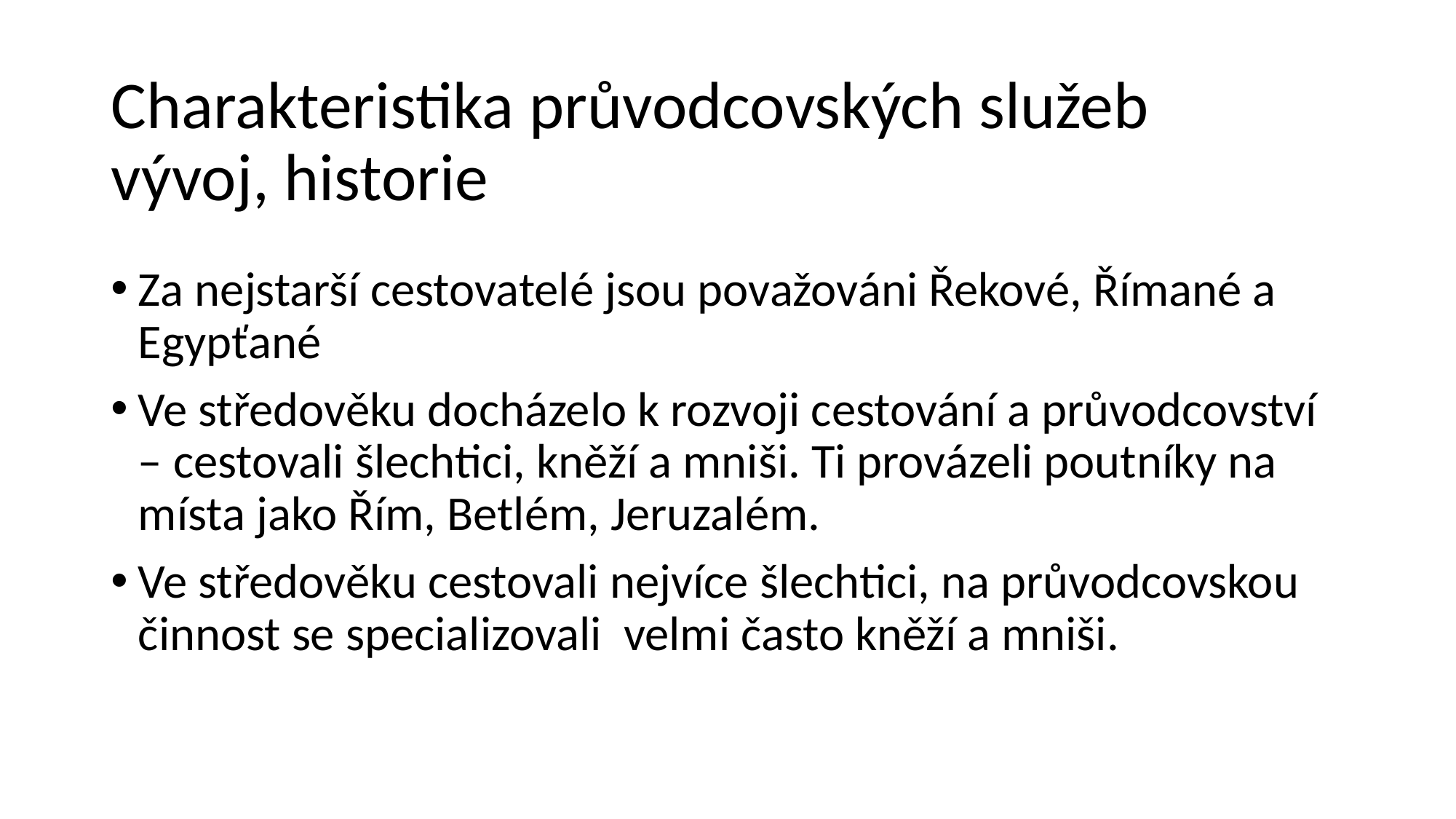

# Charakteristika průvodcovských služeb vývoj, historie
Za nejstarší cestovatelé jsou považováni Řekové, Římané a Egypťané
Ve středověku docházelo k rozvoji cestování a průvodcovství – cestovali šlechtici, kněží a mniši. Ti provázeli poutníky na místa jako Řím, Betlém, Jeruzalém.
Ve středověku cestovali nejvíce šlechtici, na průvodcovskou činnost se specializovali  velmi často kněží a mniši.